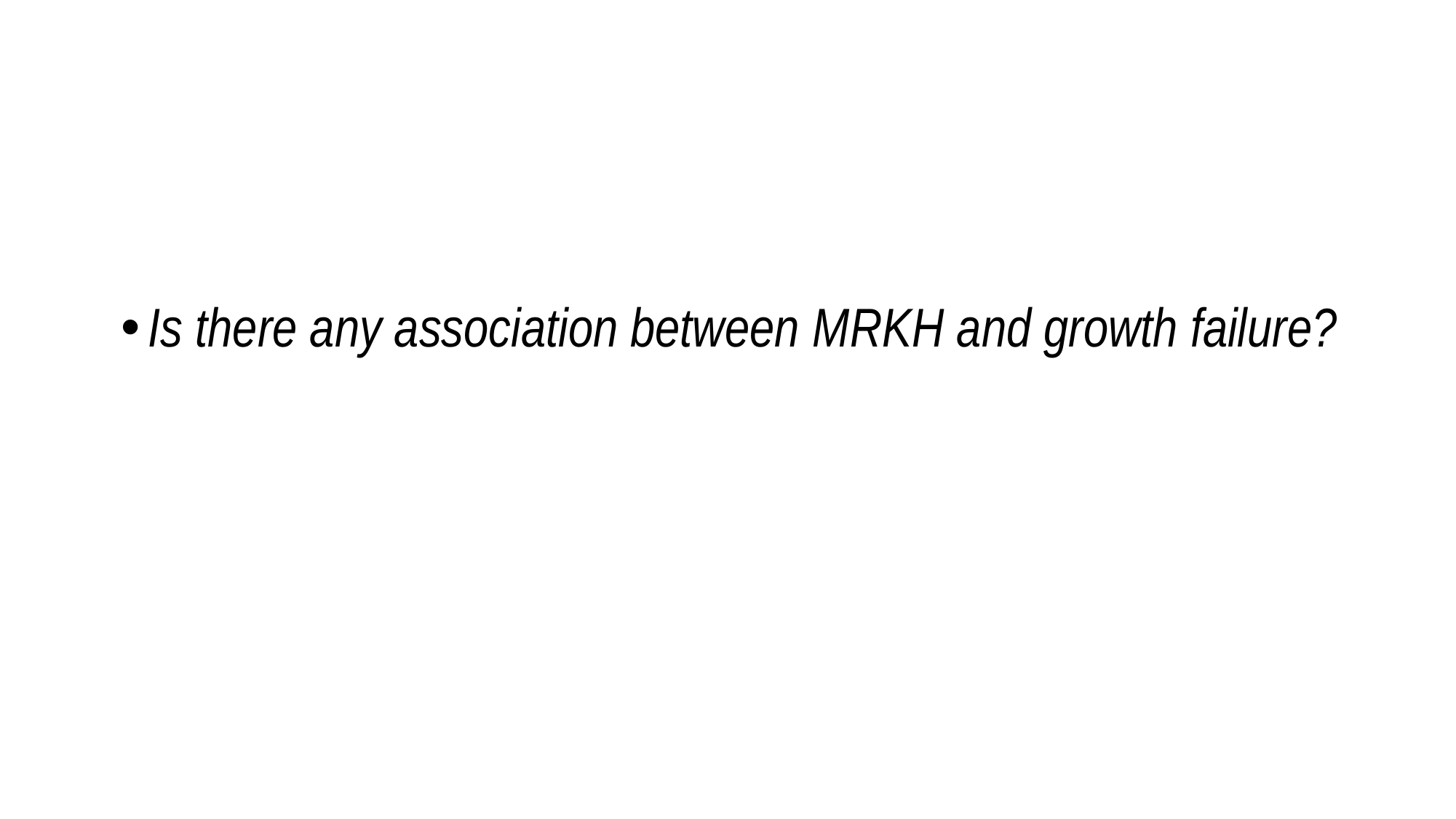

Is there any association between MRKH and growth failure?